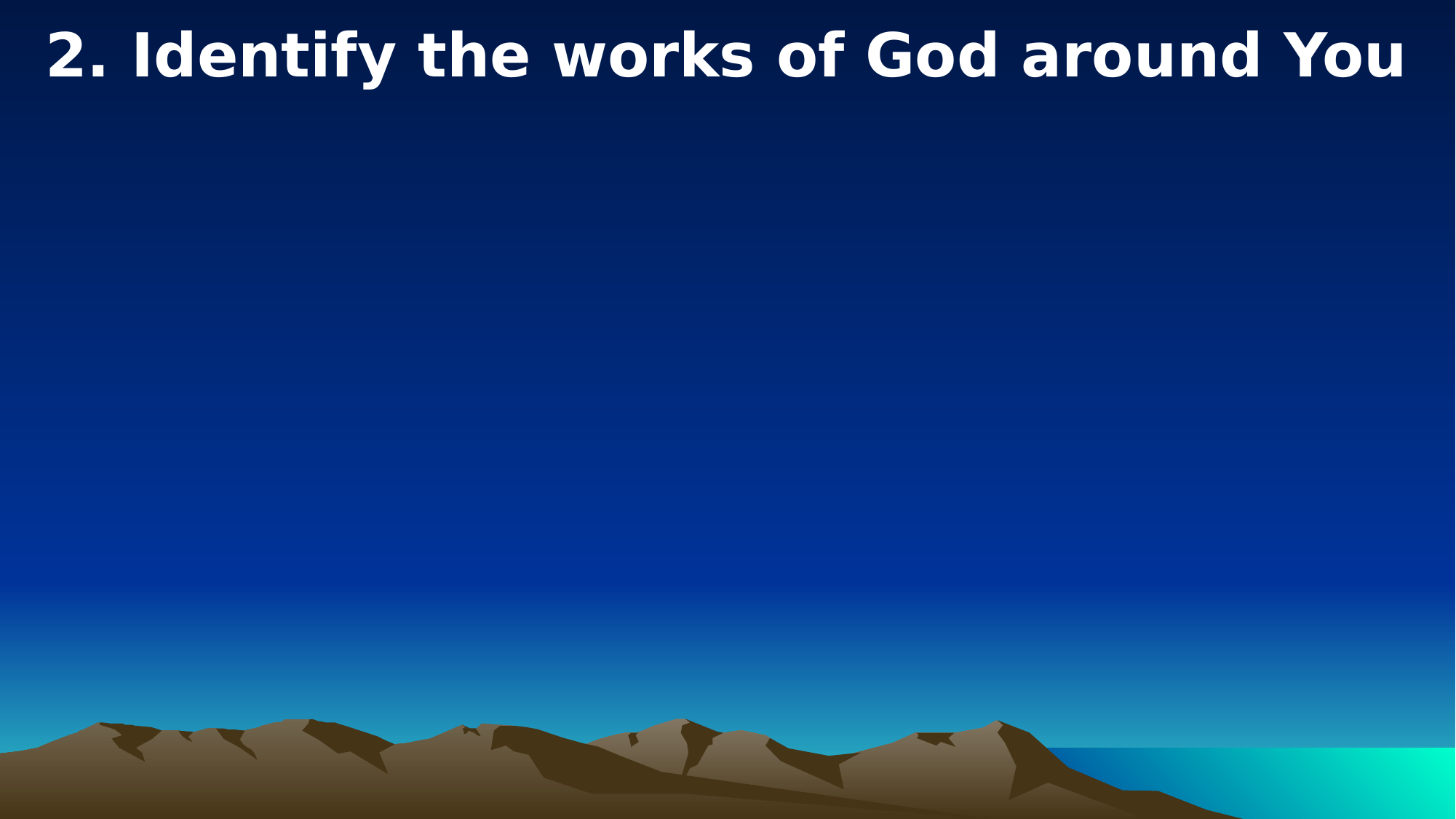

2. Identify the works of God around You